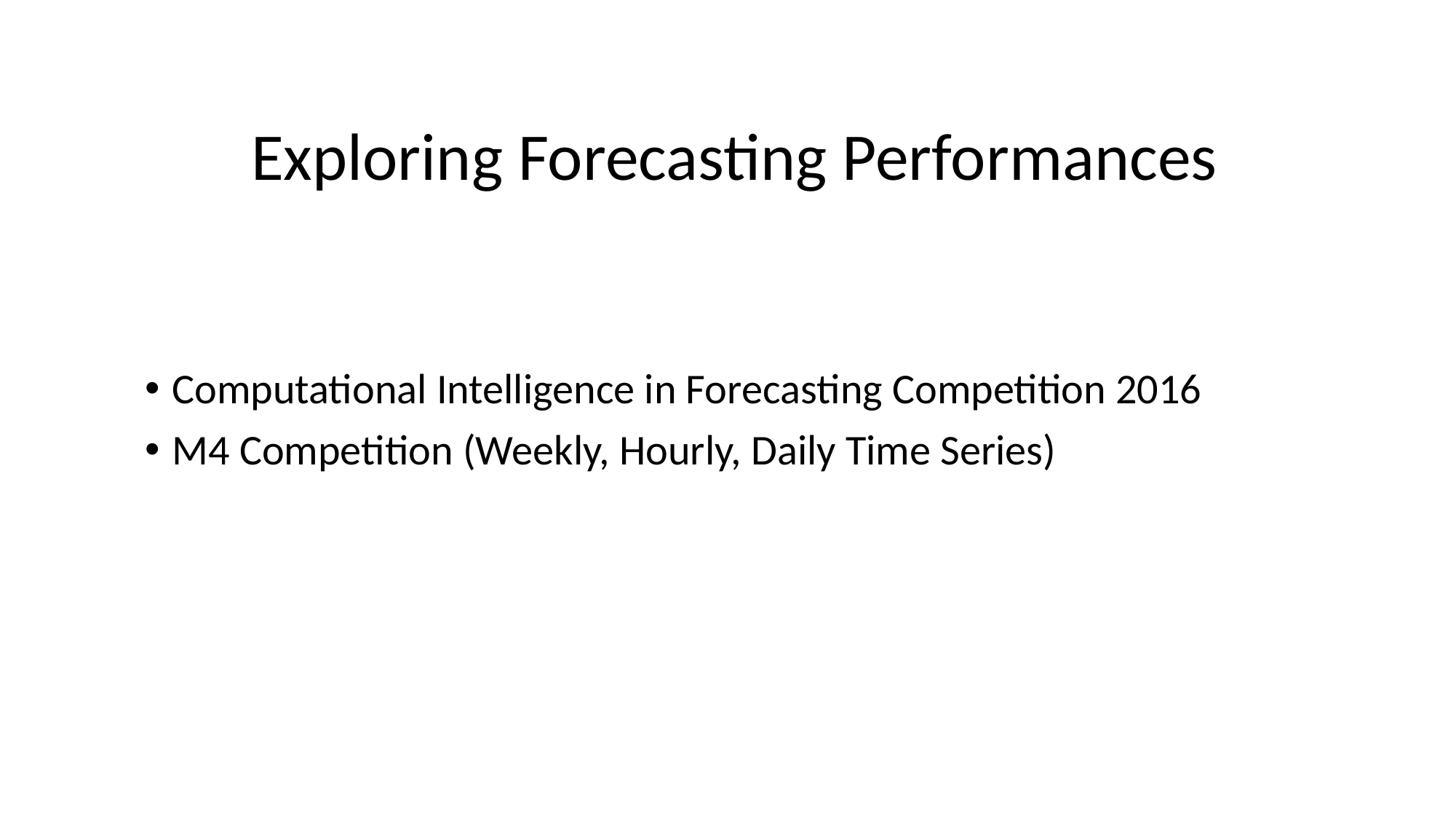

# Exploring Forecasting Performances
Computational Intelligence in Forecasting Competition 2016
M4 Competition (Weekly, Hourly, Daily Time Series)